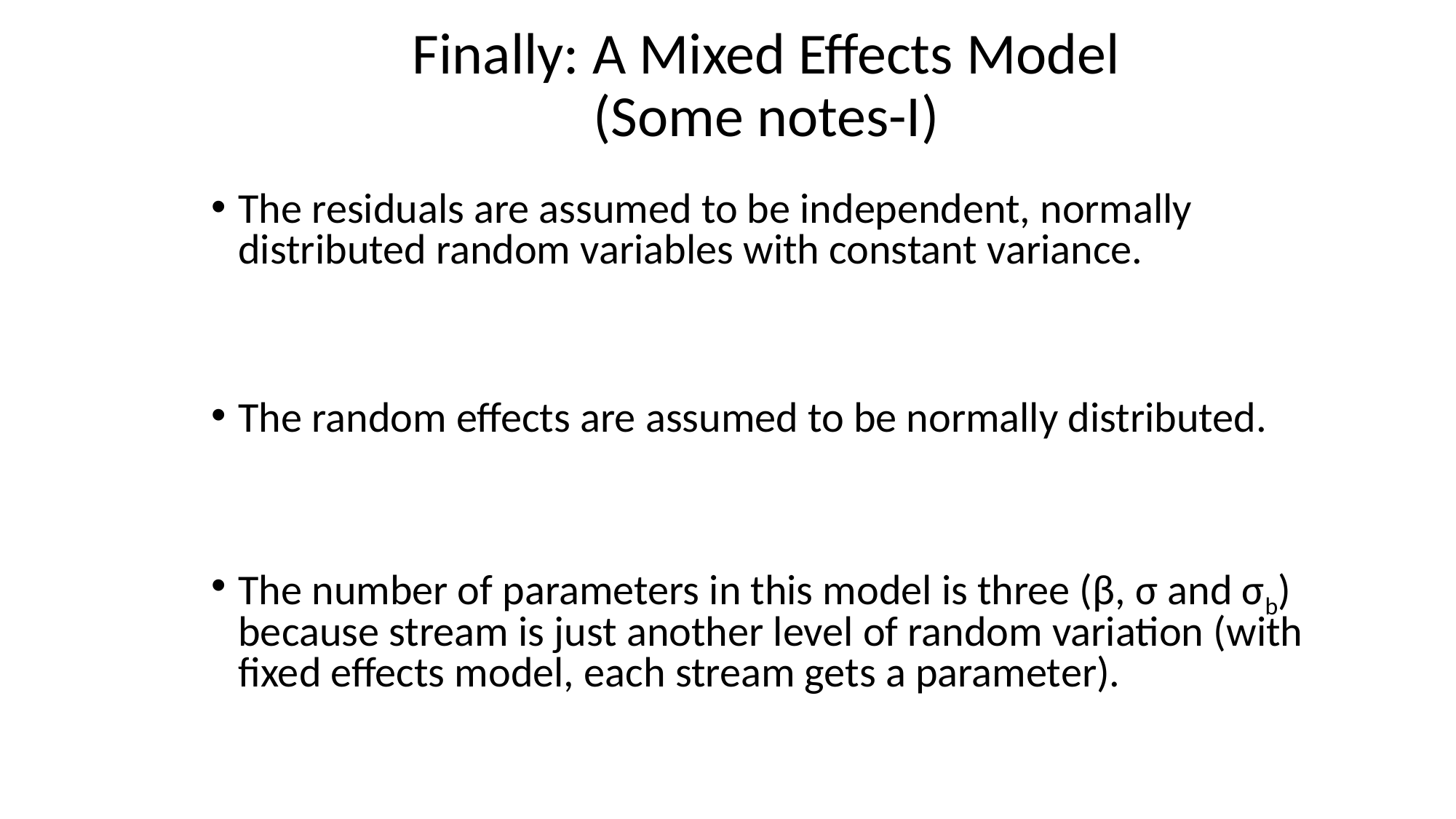

# Finally: A Mixed Effects Model (Some notes-I)
The residuals are assumed to be independent, normally distributed random variables with constant variance.

The random effects are assumed to be normally distributed.

The number of parameters in this model is three (β, σ and σb) because stream is just another level of random variation (with fixed effects model, each stream gets a parameter).